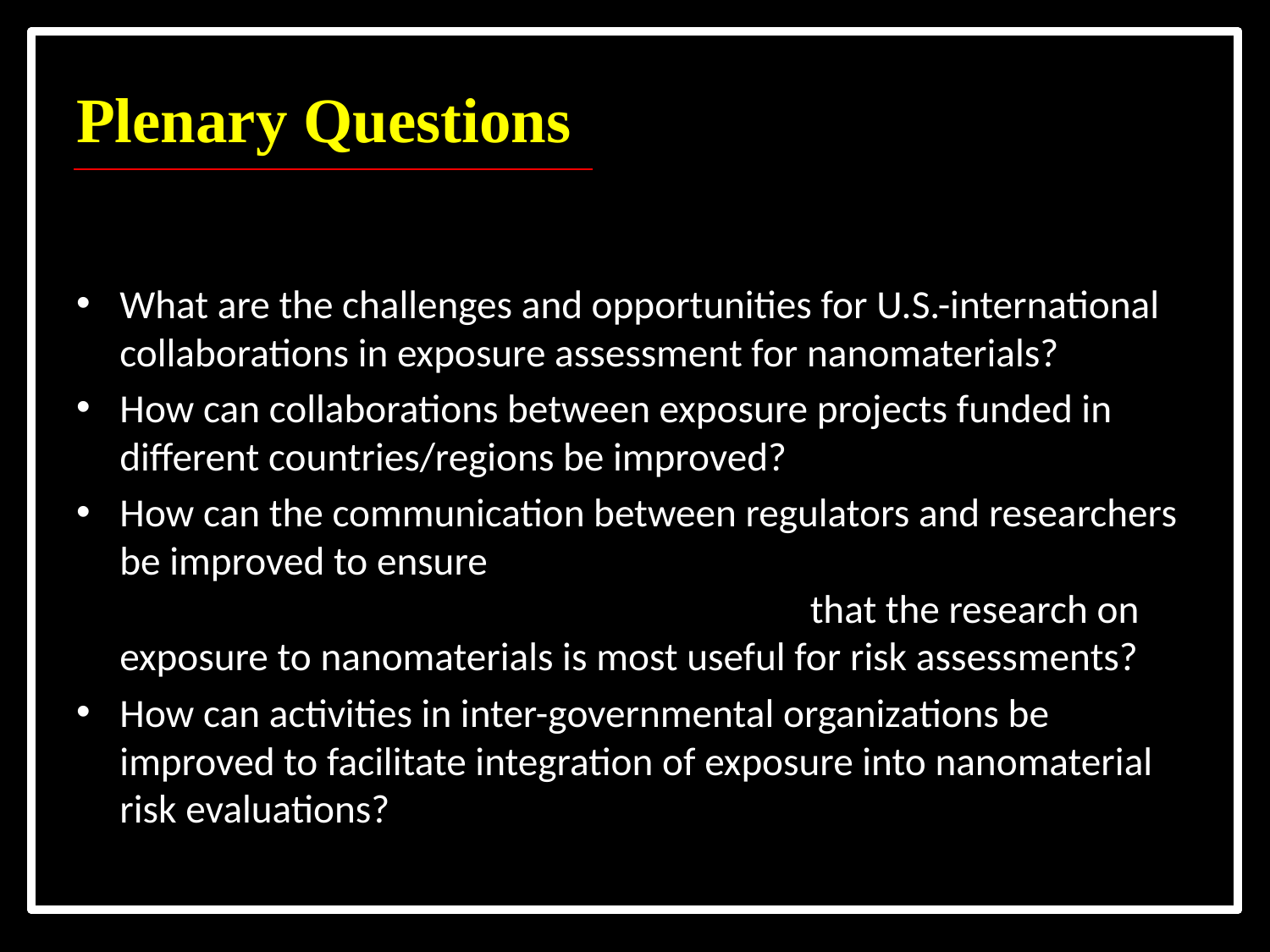

# Plenary Questions

What are the challenges and opportunities for U.S.-international collaborations in exposure assessment for nanomaterials?
How can collaborations between exposure projects funded in different countries/regions be improved?
How can the communication between regulators and researchers be improved to ensure                                                                                                                                                          that the research on exposure to nanomaterials is most useful for risk assessments?
How can activities in inter-governmental organizations be improved to facilitate integration of exposure into nanomaterial risk evaluations?